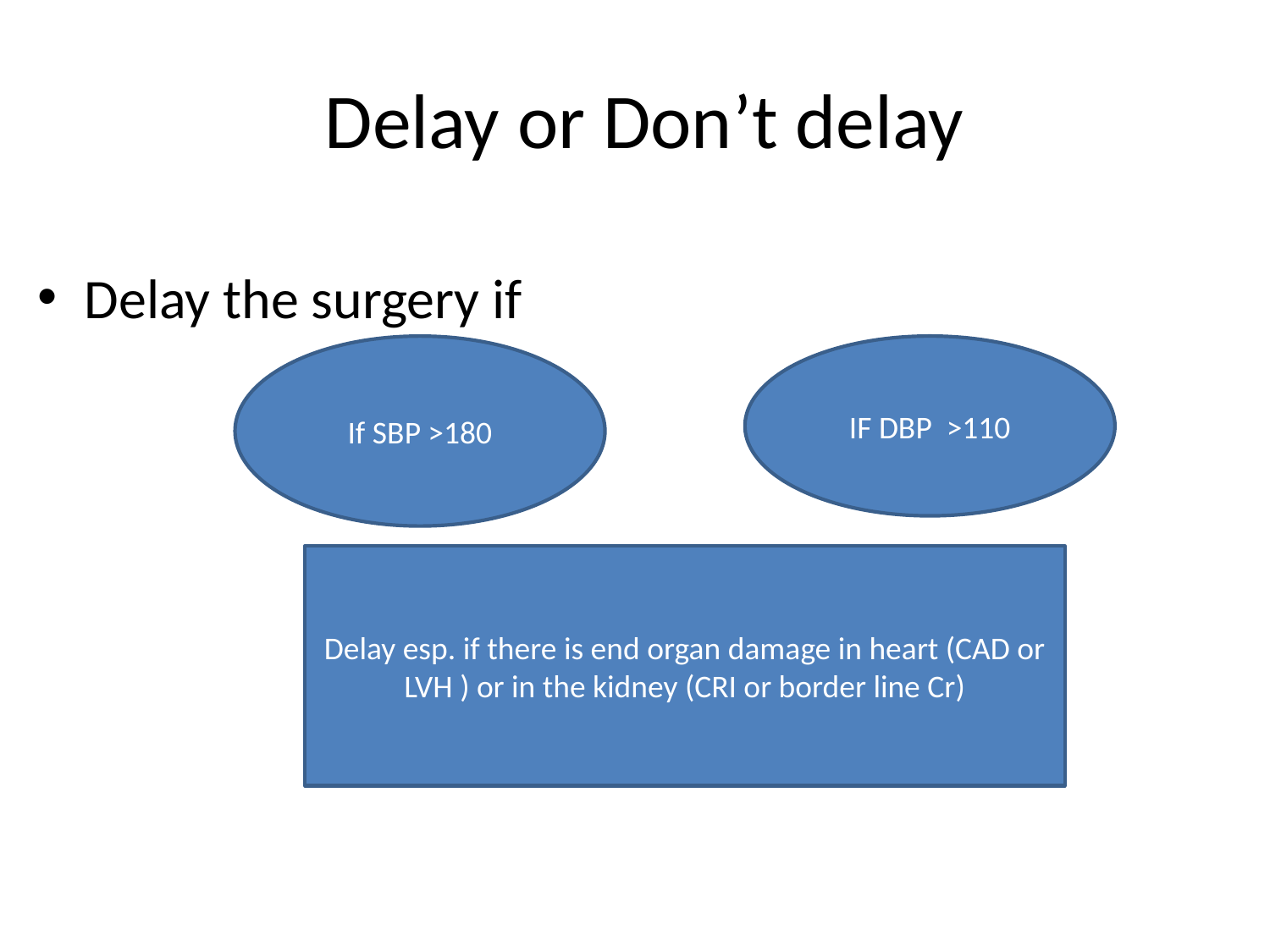

# Delay or Don’t delay
Delay the surgery if

If SBP >180
IF DBP  >110
Delay esp. if there is end organ damage in heart (CAD or LVH ) or in the kidney (CRI or border line Cr)